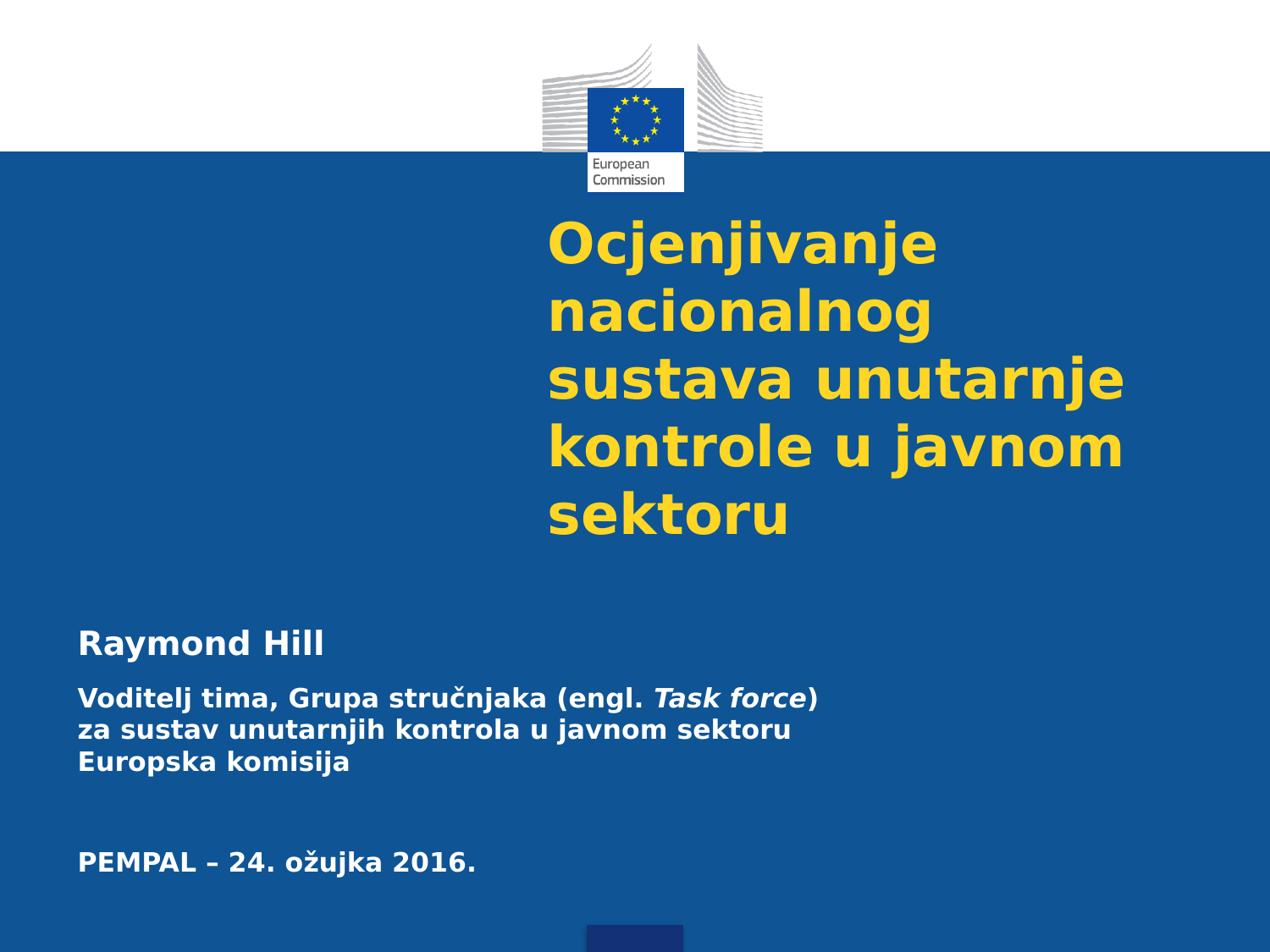

# Ocjenjivanje nacionalnog sustava unutarnje kontrole u javnom sektoru
Raymond Hill
Voditelj tima, Grupa stručnjaka (engl. Task force) za sustav unutarnjih kontrola u javnom sektoru Europska komisija

PEMPAL – 24. ožujka 2016.